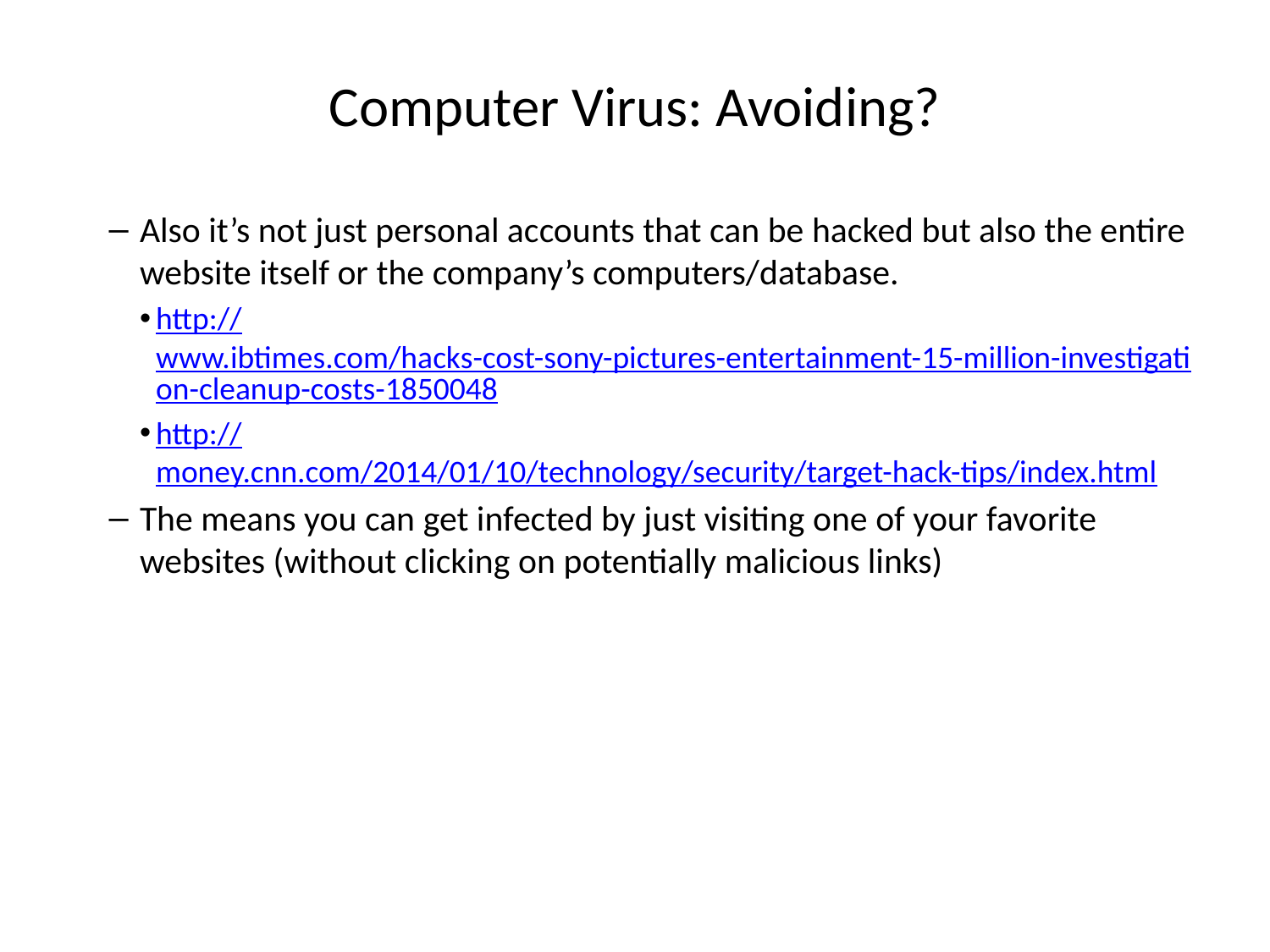

# Computer Virus: Avoiding?
Also it’s not just personal accounts that can be hacked but also the entire website itself or the company’s computers/database.
http://www.ibtimes.com/hacks-cost-sony-pictures-entertainment-15-million-investigation-cleanup-costs-1850048
http://money.cnn.com/2014/01/10/technology/security/target-hack-tips/index.html
The means you can get infected by just visiting one of your favorite websites (without clicking on potentially malicious links)